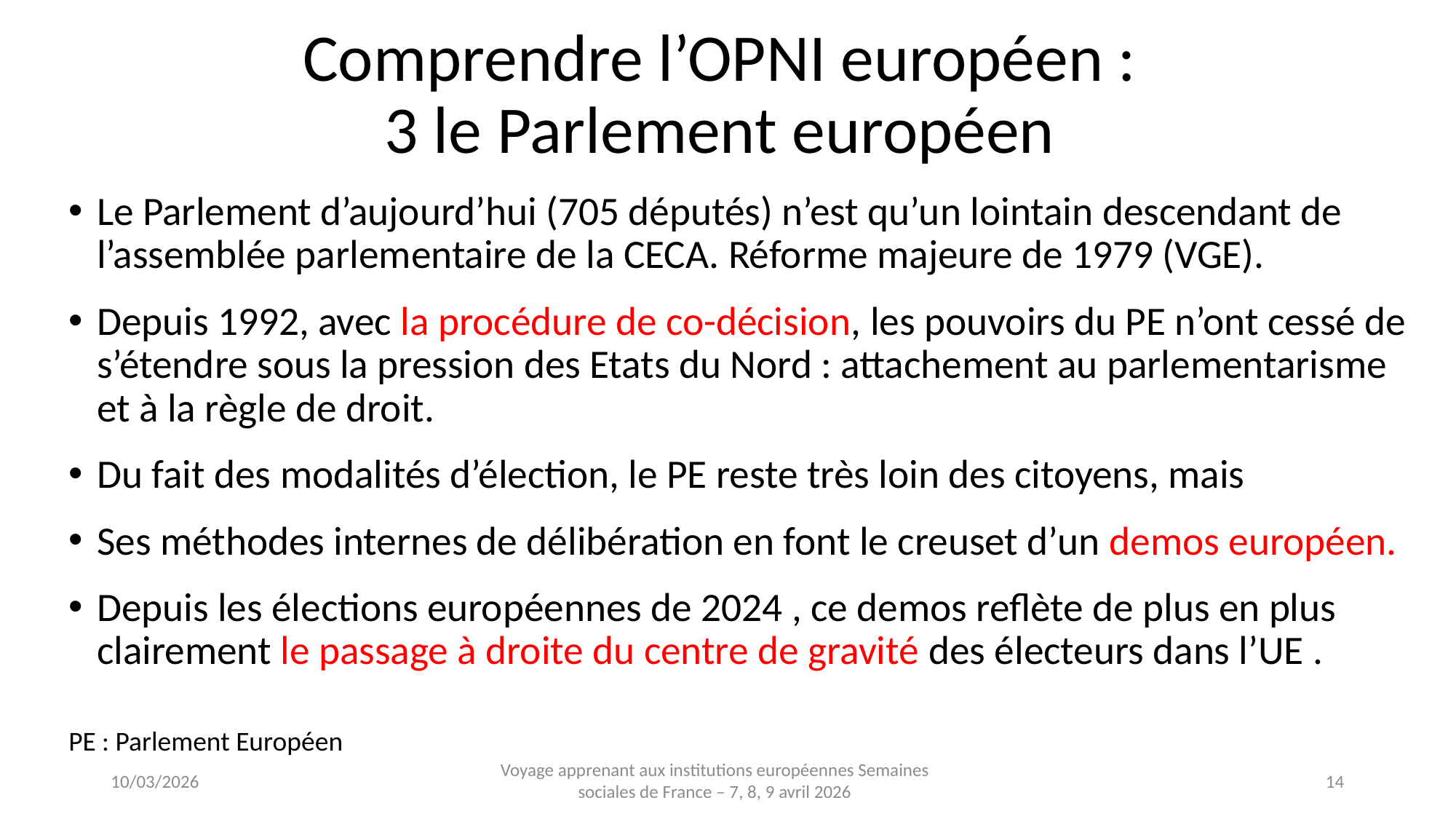

# Comprendre l’OPNI européen : 3 le Parlement européen
Le Parlement d’aujourd’hui (705 députés) n’est qu’un lointain descendant de l’assemblée parlementaire de la CECA. Réforme majeure de 1979 (VGE).
Depuis 1992, avec la procédure de co-décision, les pouvoirs du PE n’ont cessé de s’étendre sous la pression des Etats du Nord : attachement au parlementarisme et à la règle de droit.
Du fait des modalités d’élection, le PE reste très loin des citoyens, mais
Ses méthodes internes de délibération en font le creuset d’un demos européen.
Depuis les élections européennes de 2024 , ce demos reflète de plus en plus clairement le passage à droite du centre de gravité des électeurs dans l’UE .
PE : Parlement Européen
Voyage apprenant aux institutions européennes Semaines sociales de France – 7, 8, 9 avril 2026
10/03/2026
14